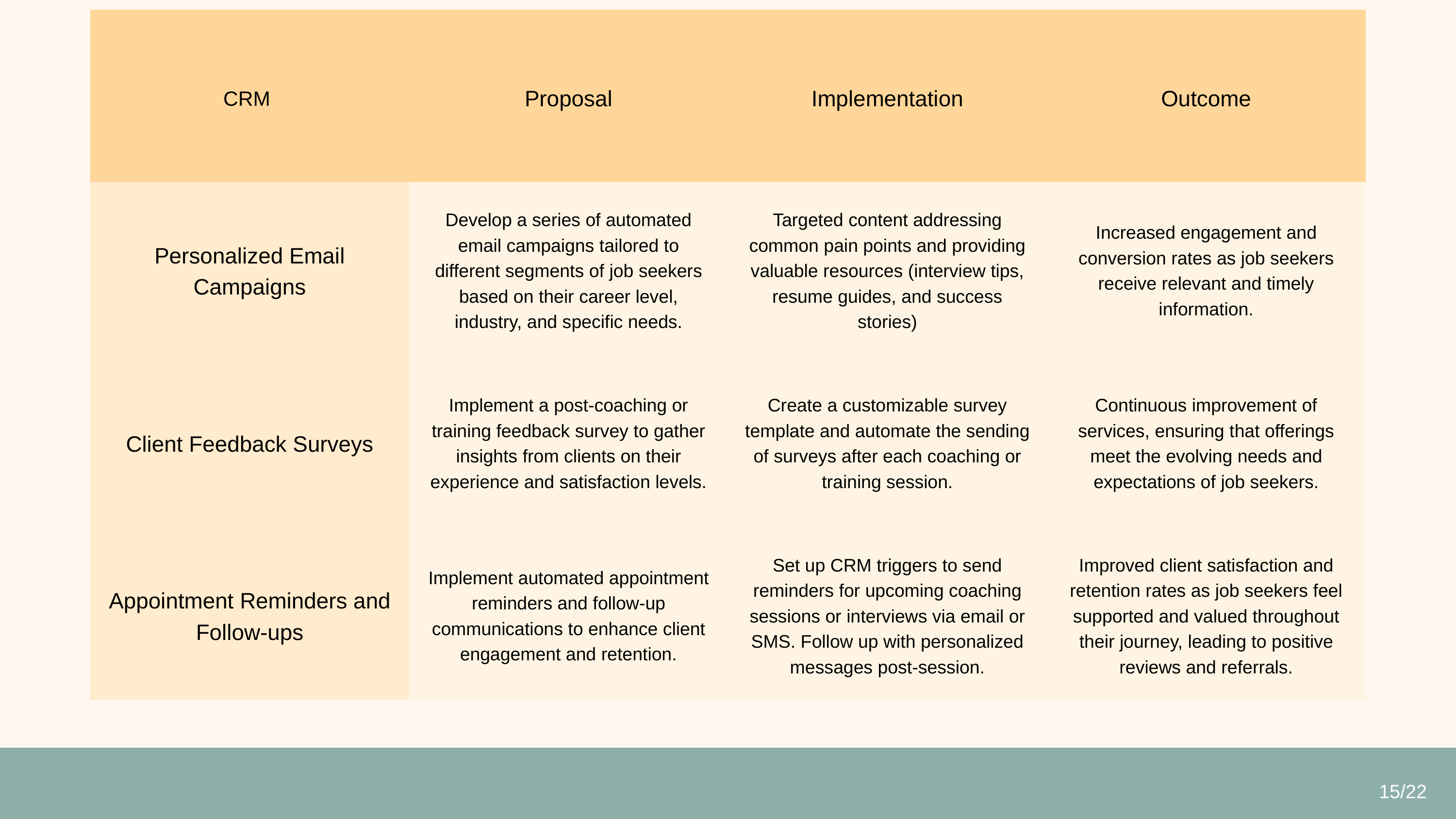

| CRM | Proposal | Implementation | Outcome |
| --- | --- | --- | --- |
| Personalized Email Campaigns | Develop a series of automated email campaigns tailored to different segments of job seekers based on their career level, industry, and specific needs. | Targeted content addressing common pain points and providing valuable resources (interview tips, resume guides, and success stories) | Increased engagement and conversion rates as job seekers receive relevant and timely information. |
| Client Feedback Surveys | Implement a post-coaching or training feedback survey to gather insights from clients on their experience and satisfaction levels. | Create a customizable survey template and automate the sending of surveys after each coaching or training session. | Continuous improvement of services, ensuring that offerings meet the evolving needs and expectations of job seekers. |
| Appointment Reminders and Follow-ups | Implement automated appointment reminders and follow-up communications to enhance client engagement and retention. | Set up CRM triggers to send reminders for upcoming coaching sessions or interviews via email or SMS. Follow up with personalized messages post-session. | Improved client satisfaction and retention rates as job seekers feel supported and valued throughout their journey, leading to positive reviews and referrals. |

15/22